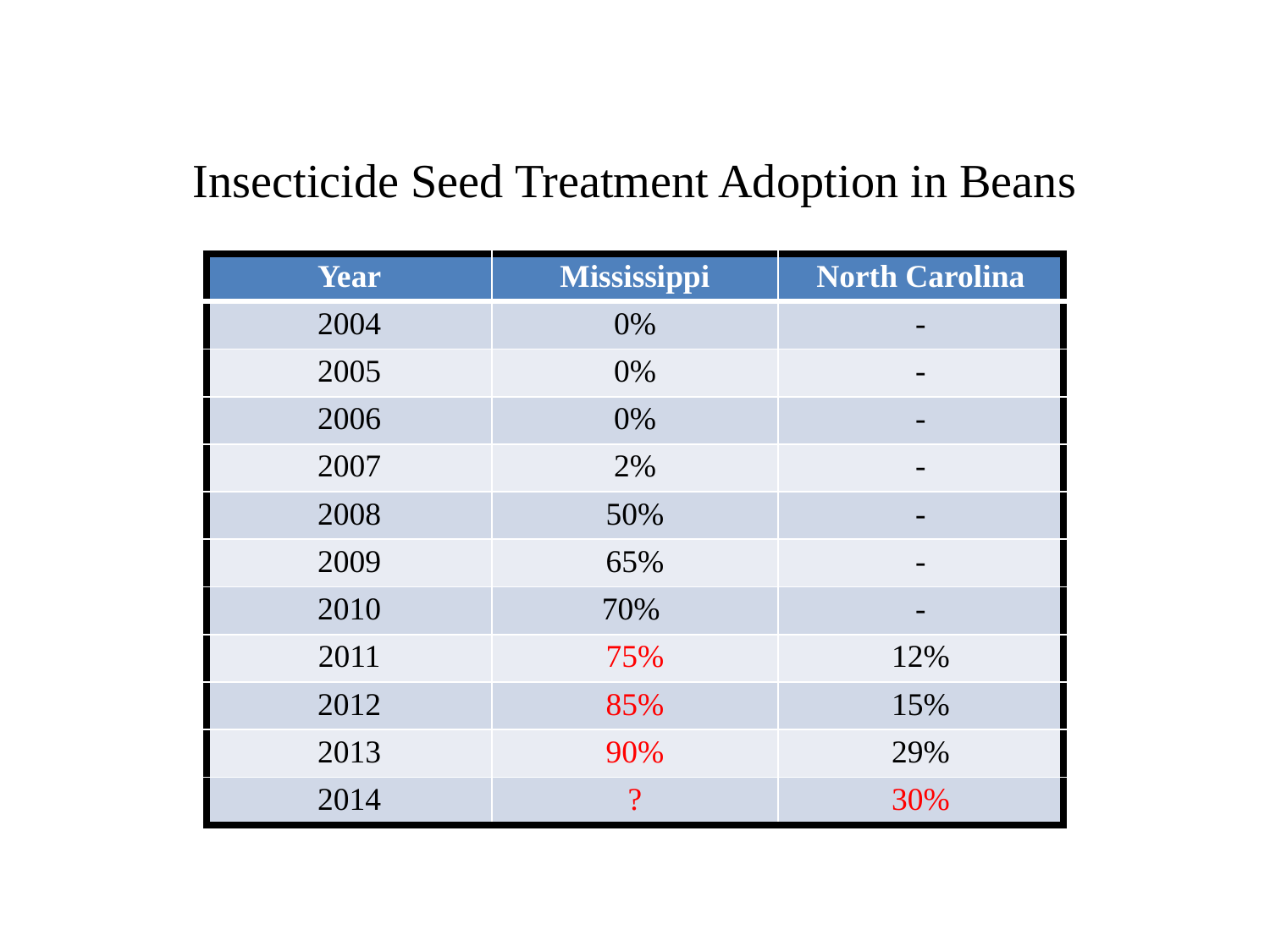

# Insecticide Seed Treatment Adoption in Beans
| Year | Mississippi | North Carolina |
| --- | --- | --- |
| 2004 | 0% | - |
| 2005 | 0% | - |
| 2006 | 0% | - |
| 2007 | 2% | - |
| 2008 | 50% | - |
| 2009 | 65% | - |
| 2010 | 70% | - |
| 2011 | 75% | 12% |
| 2012 | 85% | 15% |
| 2013 | 90% | 29% |
| 2014 | ? | 30% |